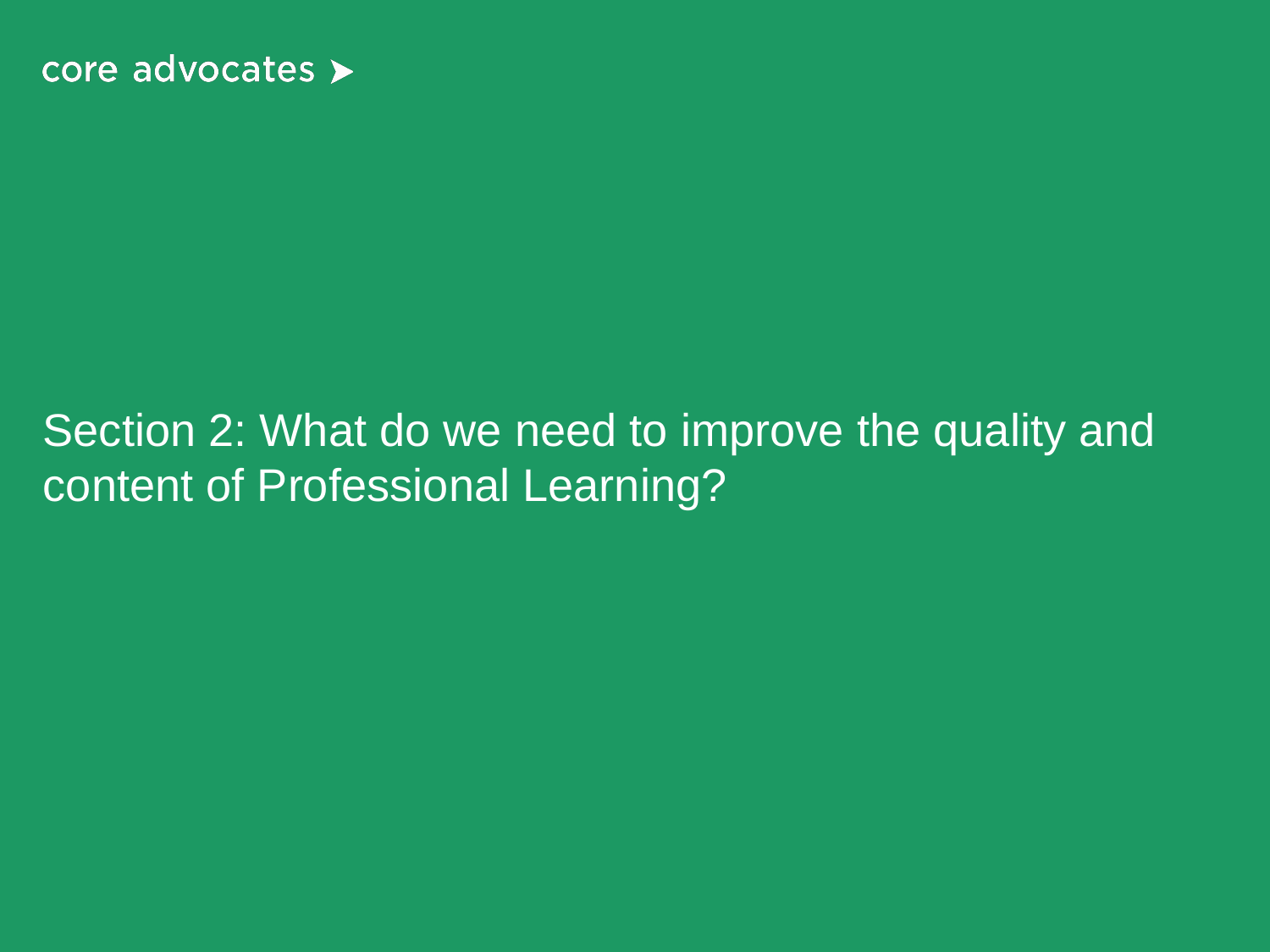

# Section 2: What do we need to improve the quality and content of Professional Learning?